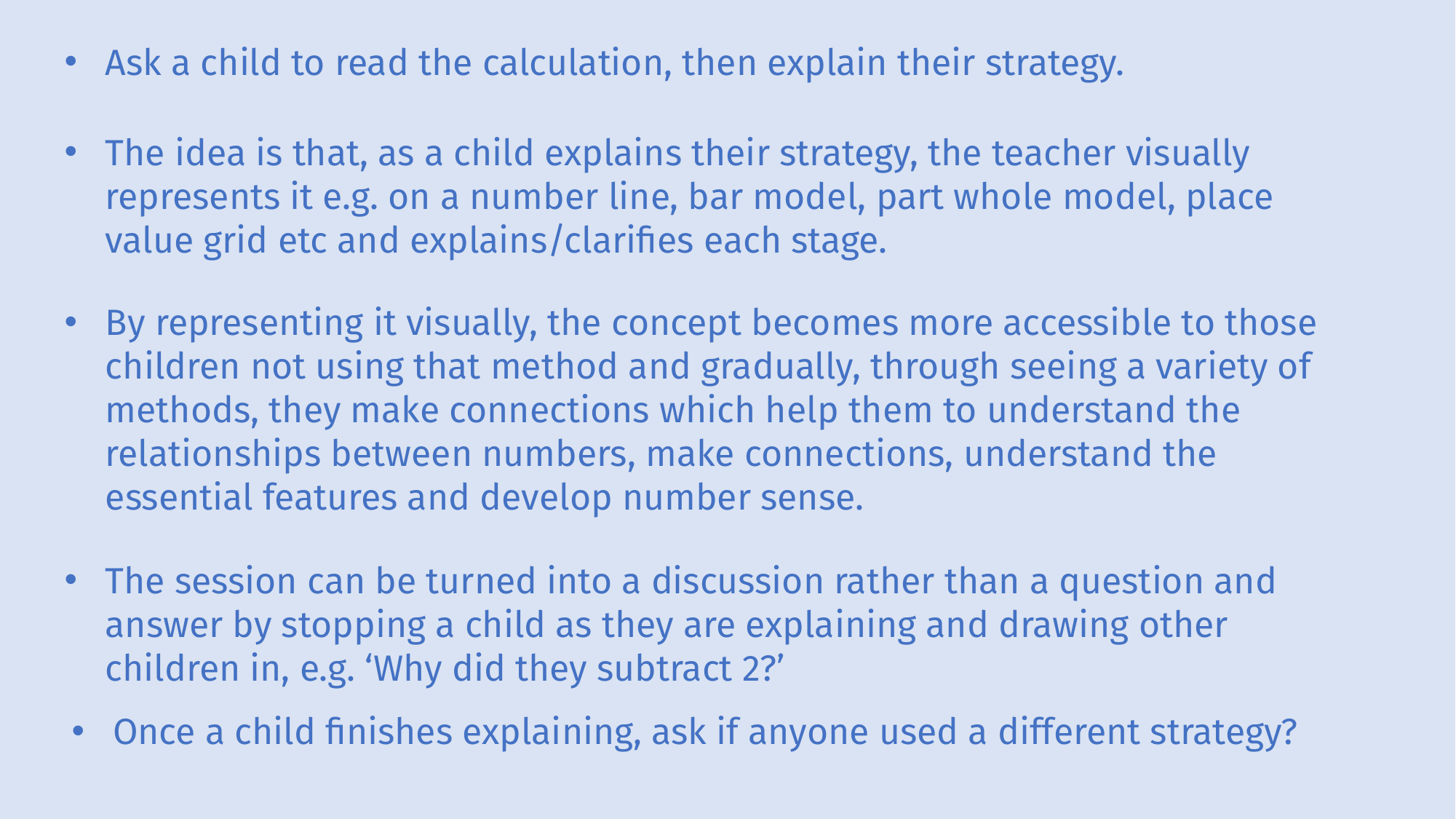

Ask a child to read the calculation, then explain their strategy.

The idea is that, as a child explains their strategy, the teacher visually represents it e.g. on a number line, bar model, part whole model, place value grid etc and explains/clarifies each stage.
By representing it visually, the concept becomes more accessible to those children not using that method and gradually, through seeing a variety of methods, they make connections which help them to understand the relationships between numbers, make connections, understand the essential features and develop number sense.
The session can be turned into a discussion rather than a question and answer by stopping a child as they are explaining and drawing other children in, e.g. ‘Why did they subtract 2?’
Once a child finishes explaining, ask if anyone used a different strategy?